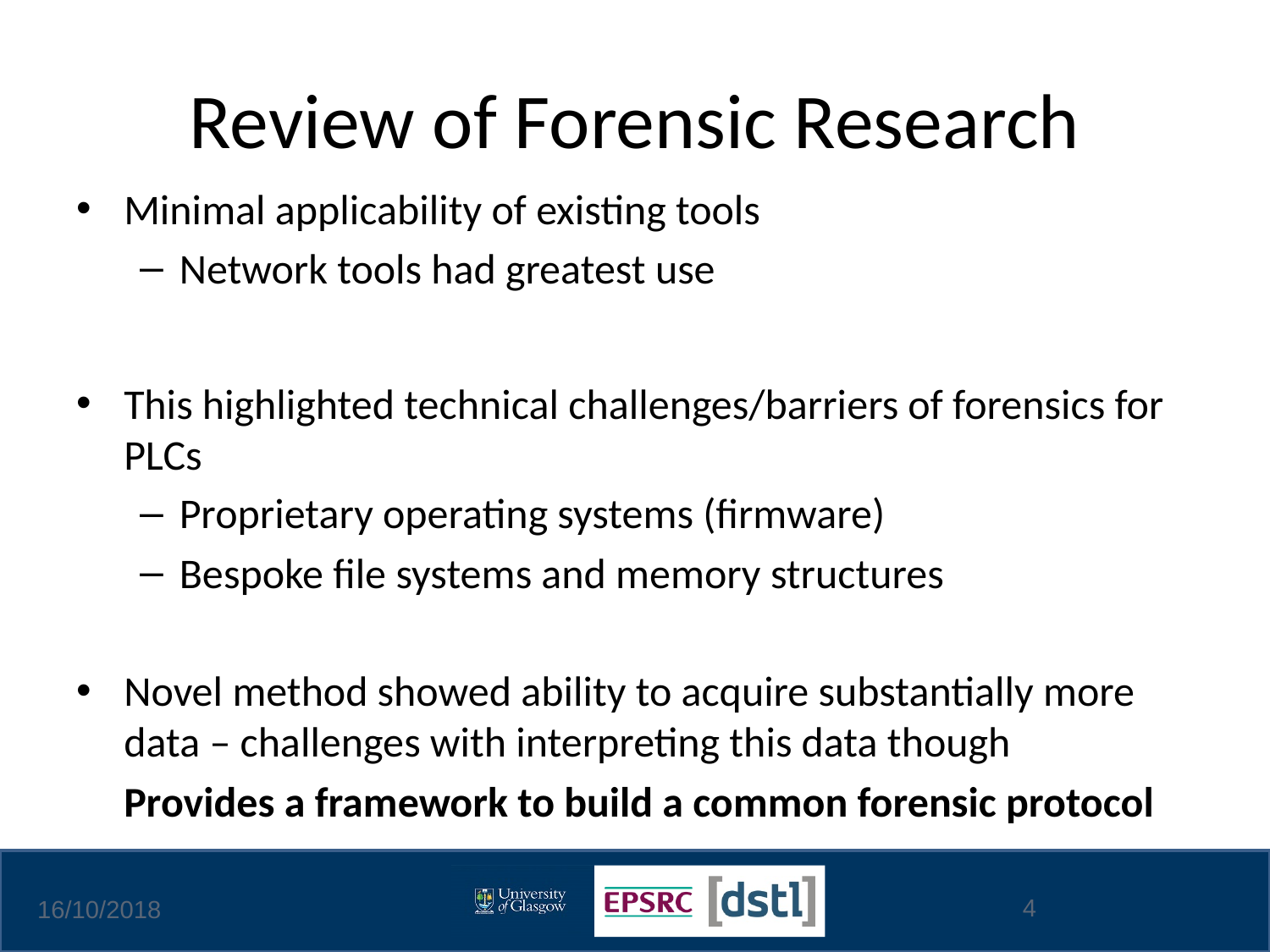

# Review of Forensic Research
Minimal applicability of existing tools
Network tools had greatest use

This highlighted technical challenges/barriers of forensics for PLCs
Proprietary operating systems (firmware)
Bespoke file systems and memory structures

Novel method showed ability to acquire substantially more data – challenges with interpreting this data though
     Provides a framework to build a common forensic protocol